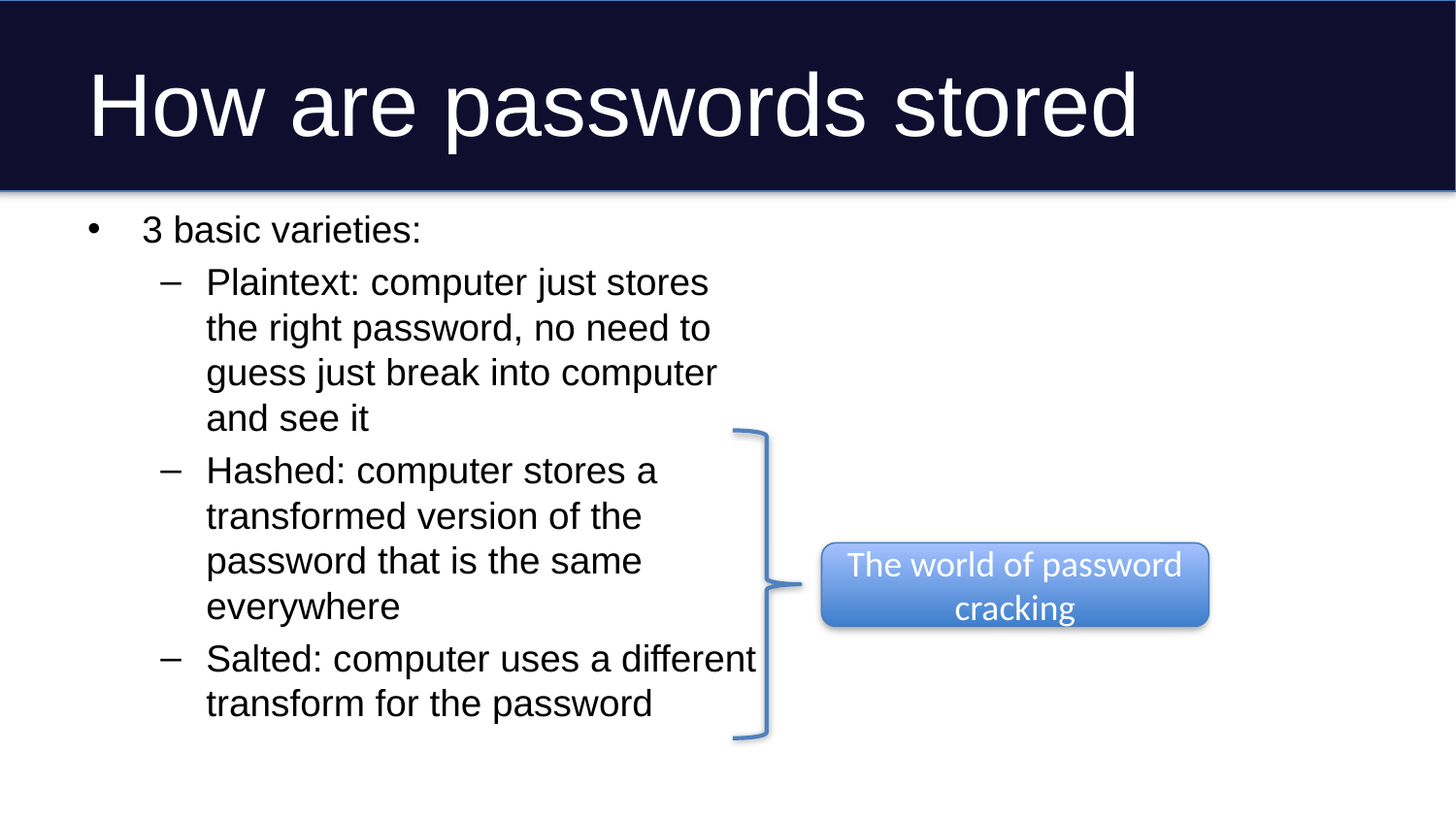

# How are passwords stored
3 basic varieties:
Plaintext: computer just stores the right password, no need to guess just break into computer and see it
Hashed: computer stores a transformed version of the password that is the same everywhere
Salted: computer uses a different transform for the password

The world of password cracking